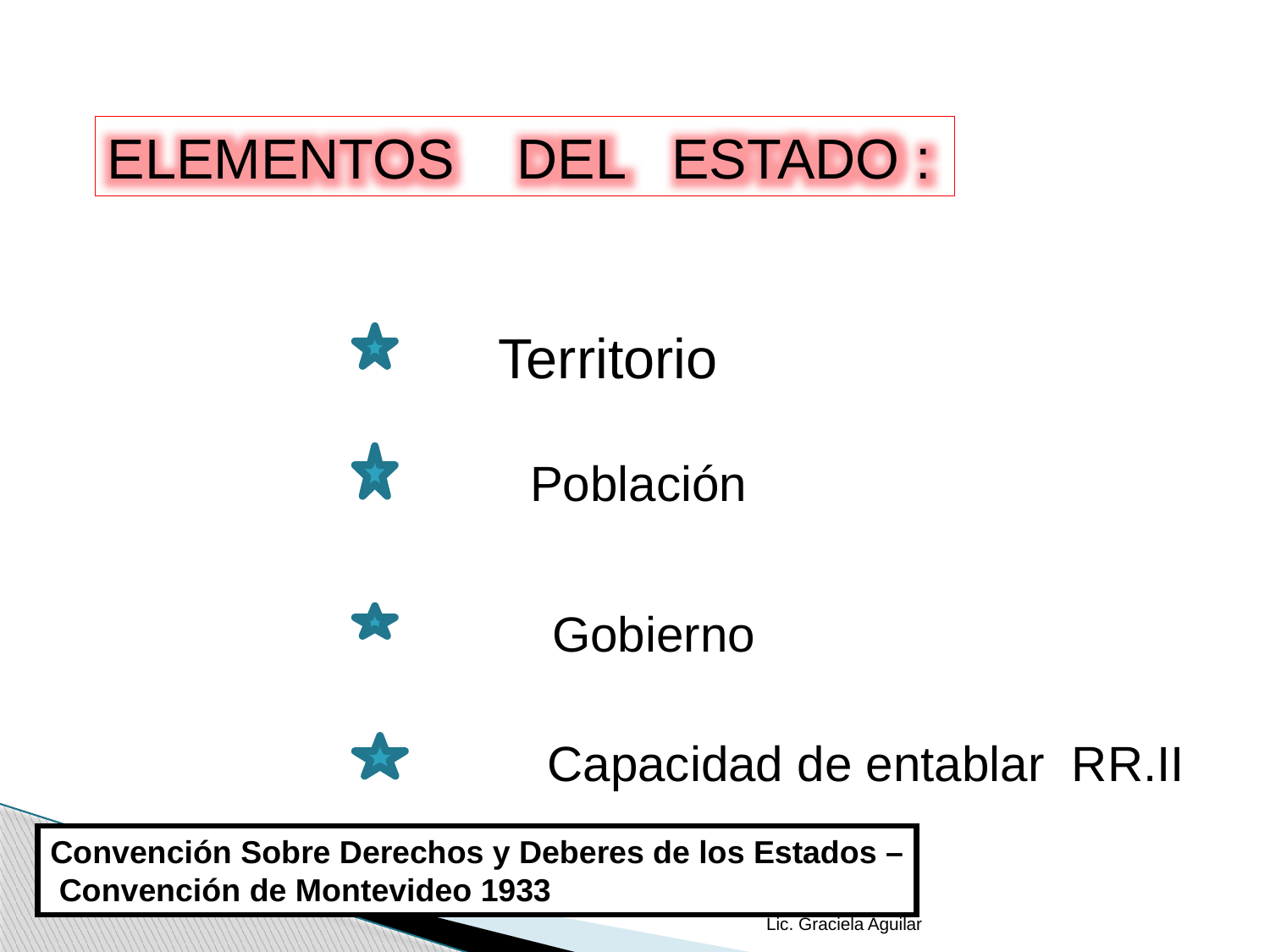

ELEMENTOS    DEL   ESTADO :
Territorio

Población
Gobierno

Capacidad de entablar  RR.II

Convención Sobre Derechos y Deberes de los Estados –
 Convención de Montevideo 1933
Lic. Graciela Aguilar